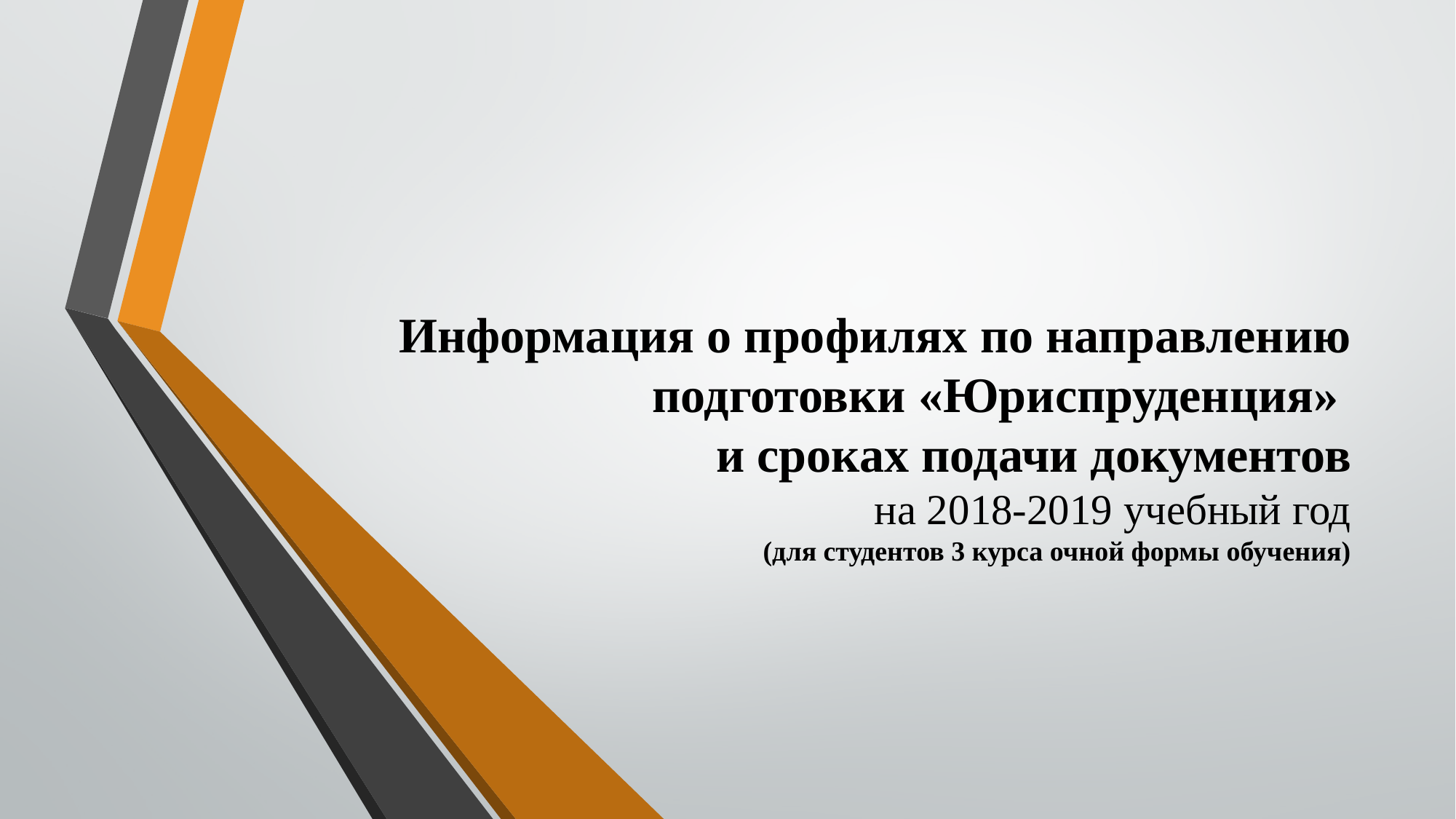

# Информация о профилях по направлению подготовки «Юриспруденция» и сроках подачи документов на 2018-2019 учебный год (для студентов 3 курса очной формы обучения)